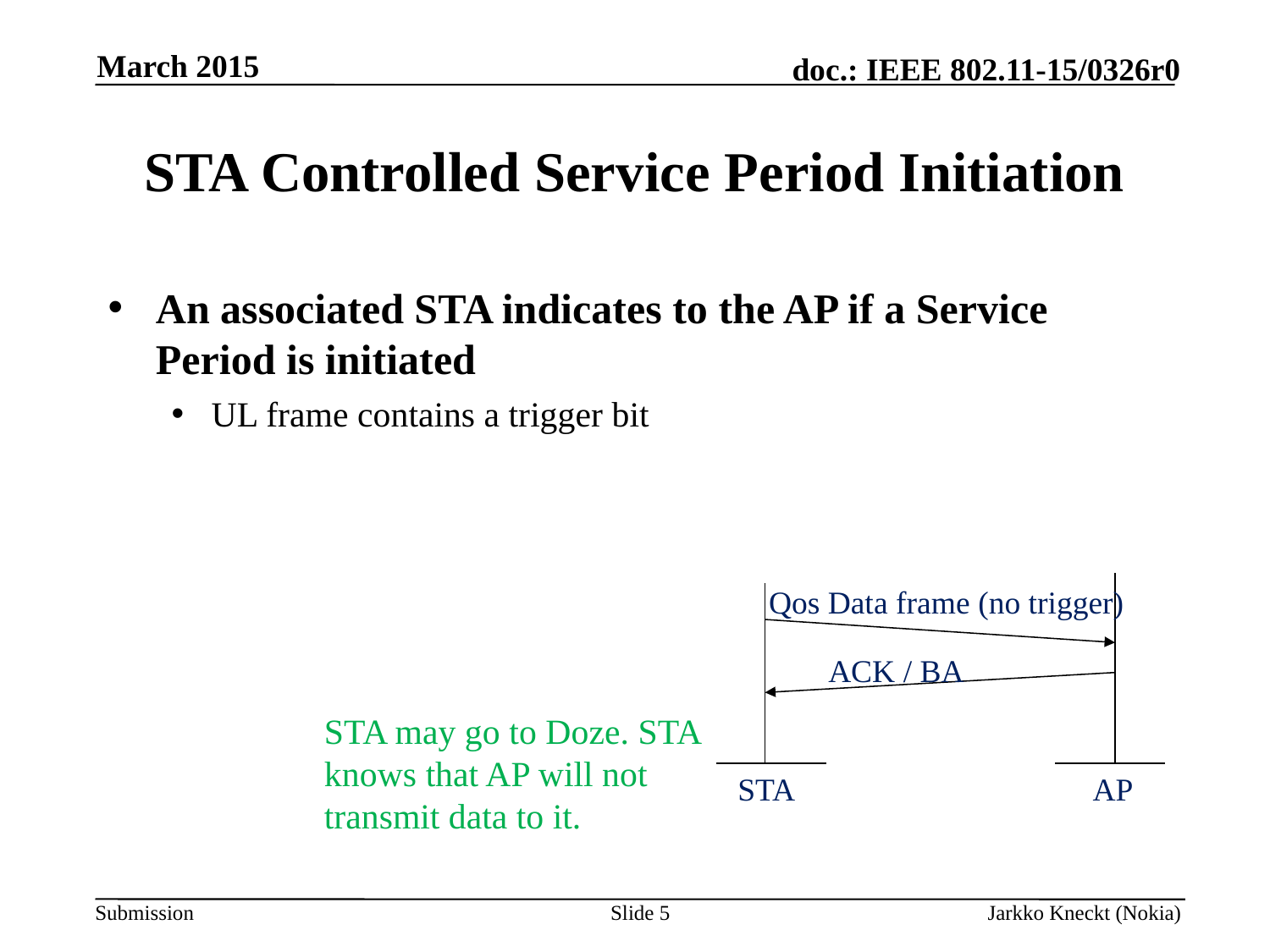

March 2015
# STA Controlled Service Period Initiation
An associated STA indicates to the AP if a Service Period is initiated
UL frame contains a trigger bit

Qos Data frame (no trigger)
ACK / BA
STA may go to Doze. STA knows that AP will not transmit data to it.
AP
STA
Slide 5
Jarkko Kneckt (Nokia)